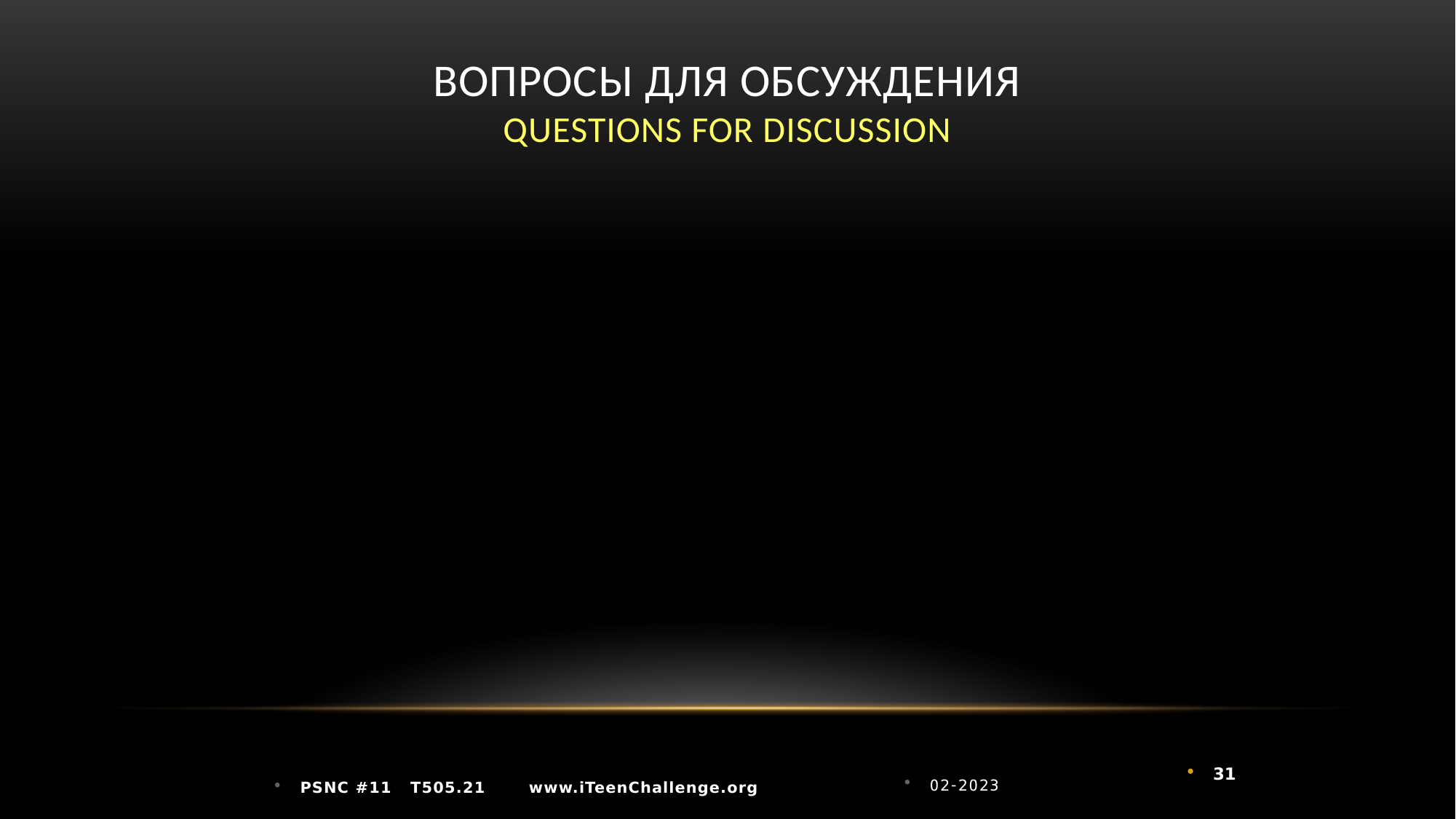

# Вопросы для обсуждения Questions for discussion
31
PSNC #11   T505.21       www.iTeenChallenge.org
02-2023